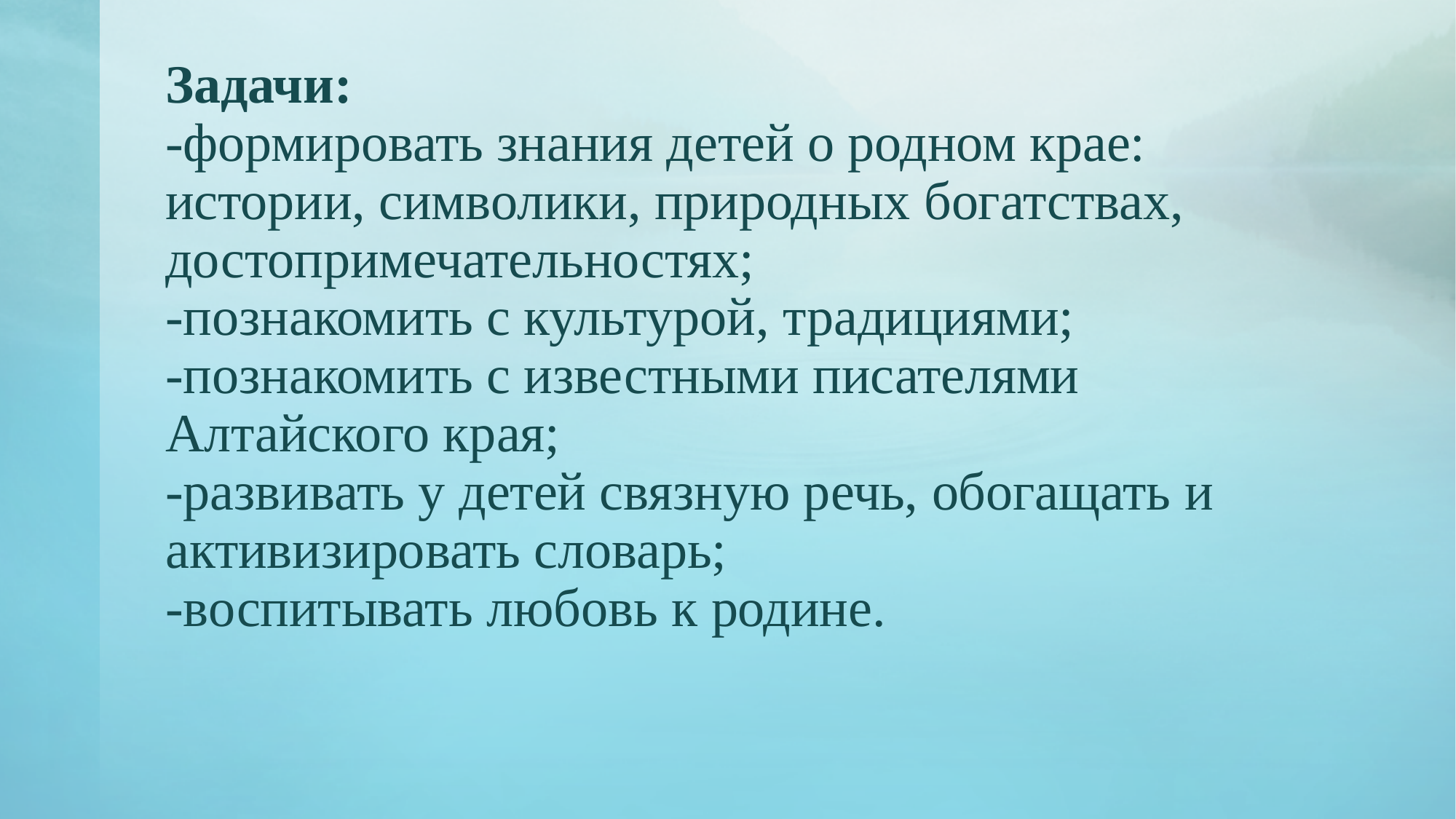

# Задачи: -формировать знания детей о родном крае: истории, символики, природных богатствах, достопримечательностях; -познакомить с культурой, традициями; -познакомить с известными писателями Алтайского края; -развивать у детей связную речь, обогащать и активизировать словарь; -воспитывать любовь к родине.